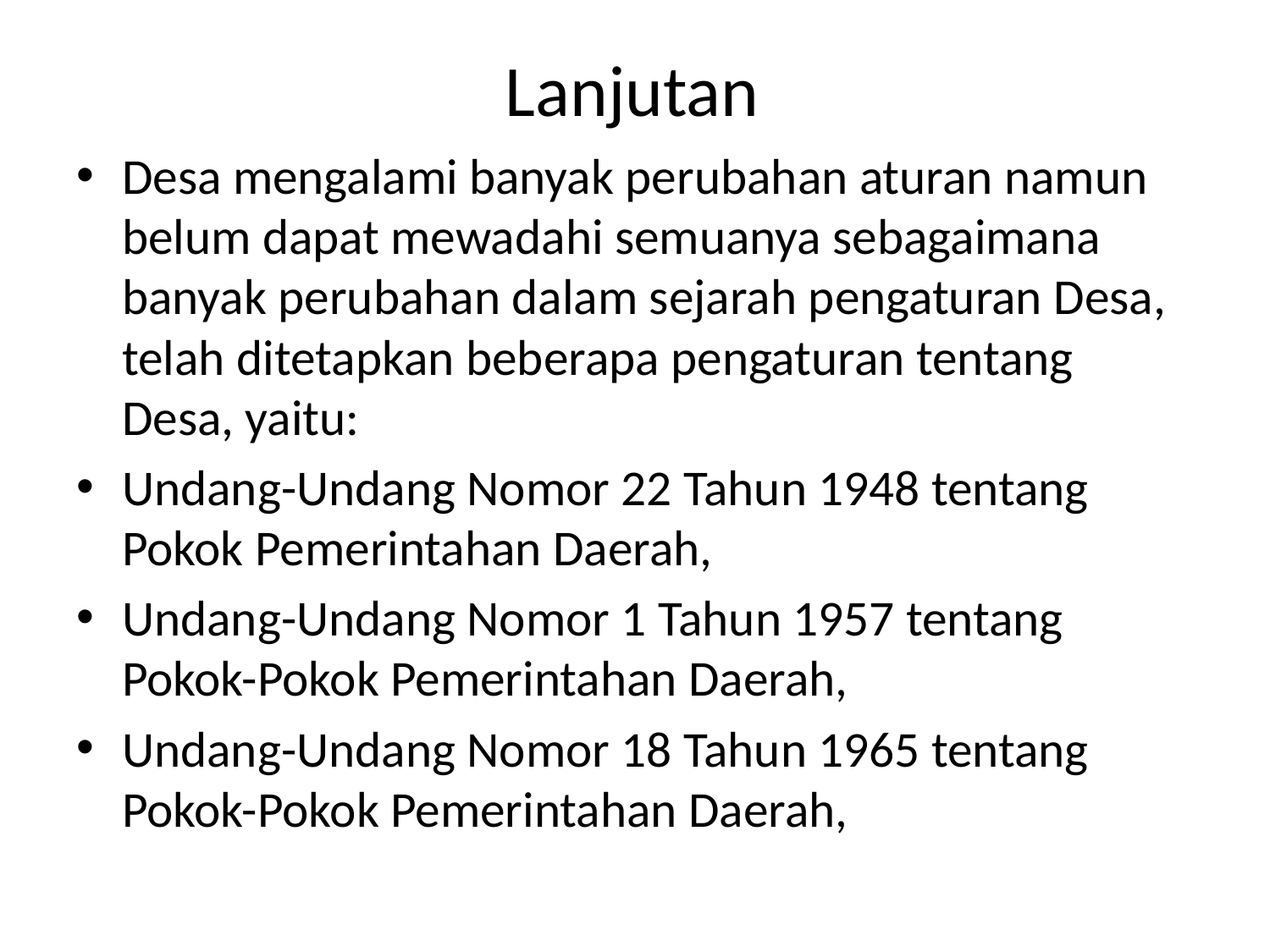

# Lanjutan
Desa mengalami banyak perubahan aturan namun belum dapat mewadahi semuanya sebagaimana banyak perubahan dalam sejarah pengaturan Desa, telah ditetapkan beberapa pengaturan tentang Desa, yaitu:
Undang-Undang Nomor 22 Tahun 1948 tentang Pokok Pemerintahan Daerah,
Undang-Undang Nomor 1 Tahun 1957 tentang Pokok-Pokok Pemerintahan Daerah,
Undang-Undang Nomor 18 Tahun 1965 tentang Pokok-Pokok Pemerintahan Daerah,